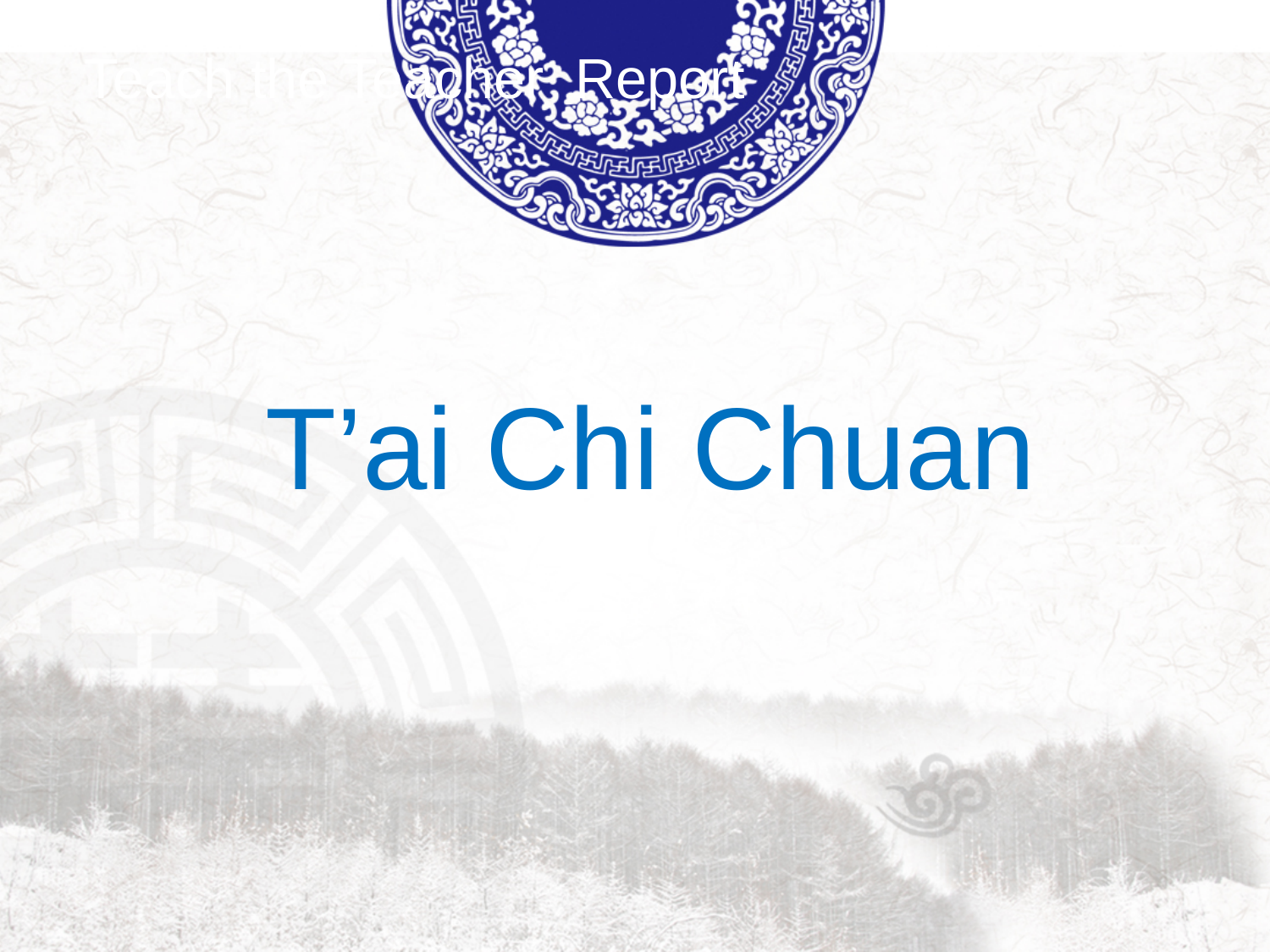

Teach the Teacher  Report
# T’ai Chi Chuan